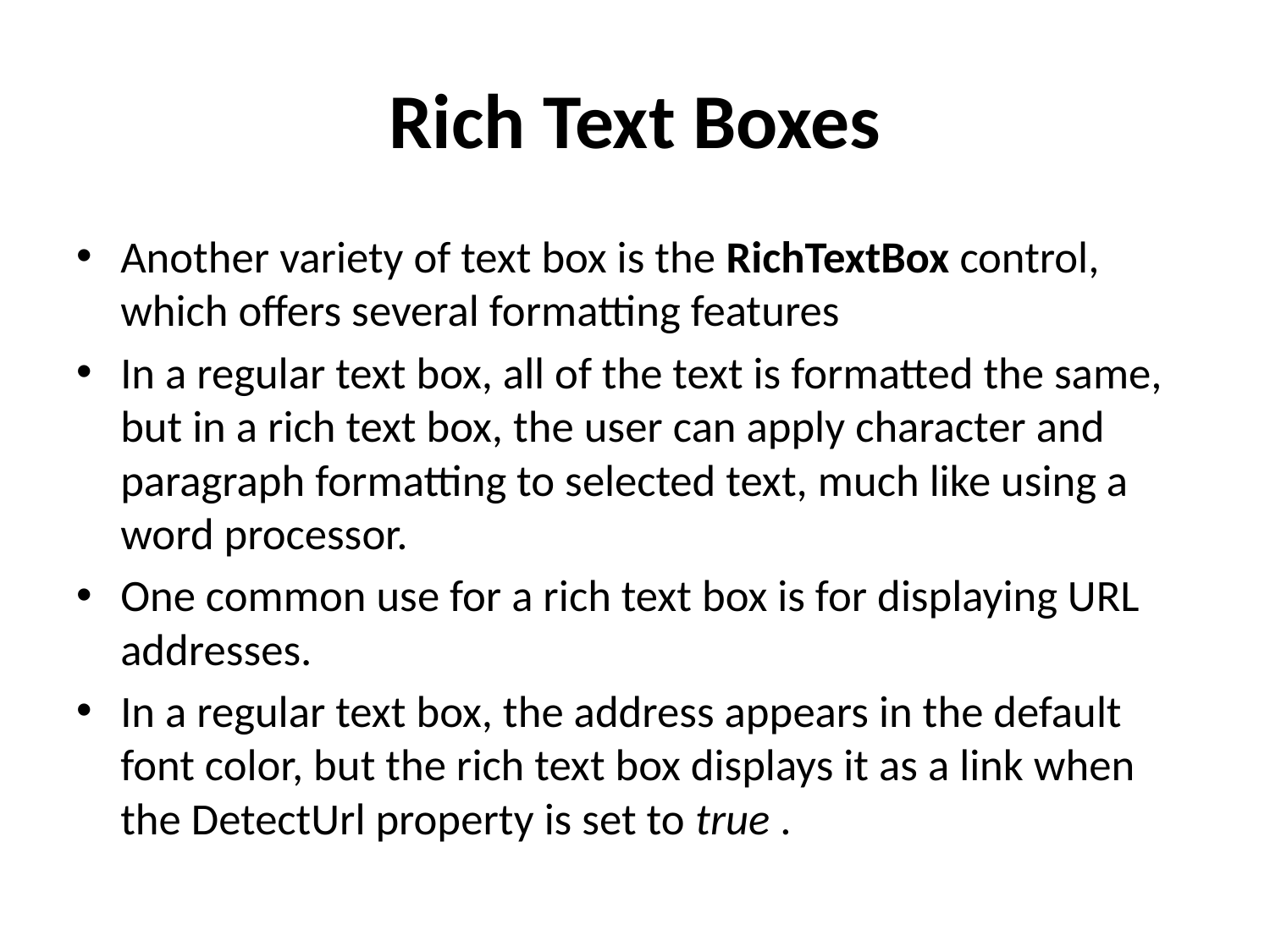

# Rich Text Boxes
Another variety of text box is the RichTextBox control, which offers several formatting features
In a regular text box, all of the text is formatted the same, but in a rich text box, the user can apply character and paragraph formatting to selected text, much like using a word processor.
One common use for a rich text box is for displaying URL addresses.
In a regular text box, the address appears in the default font color, but the rich text box displays it as a link when the DetectUrl property is set to true .